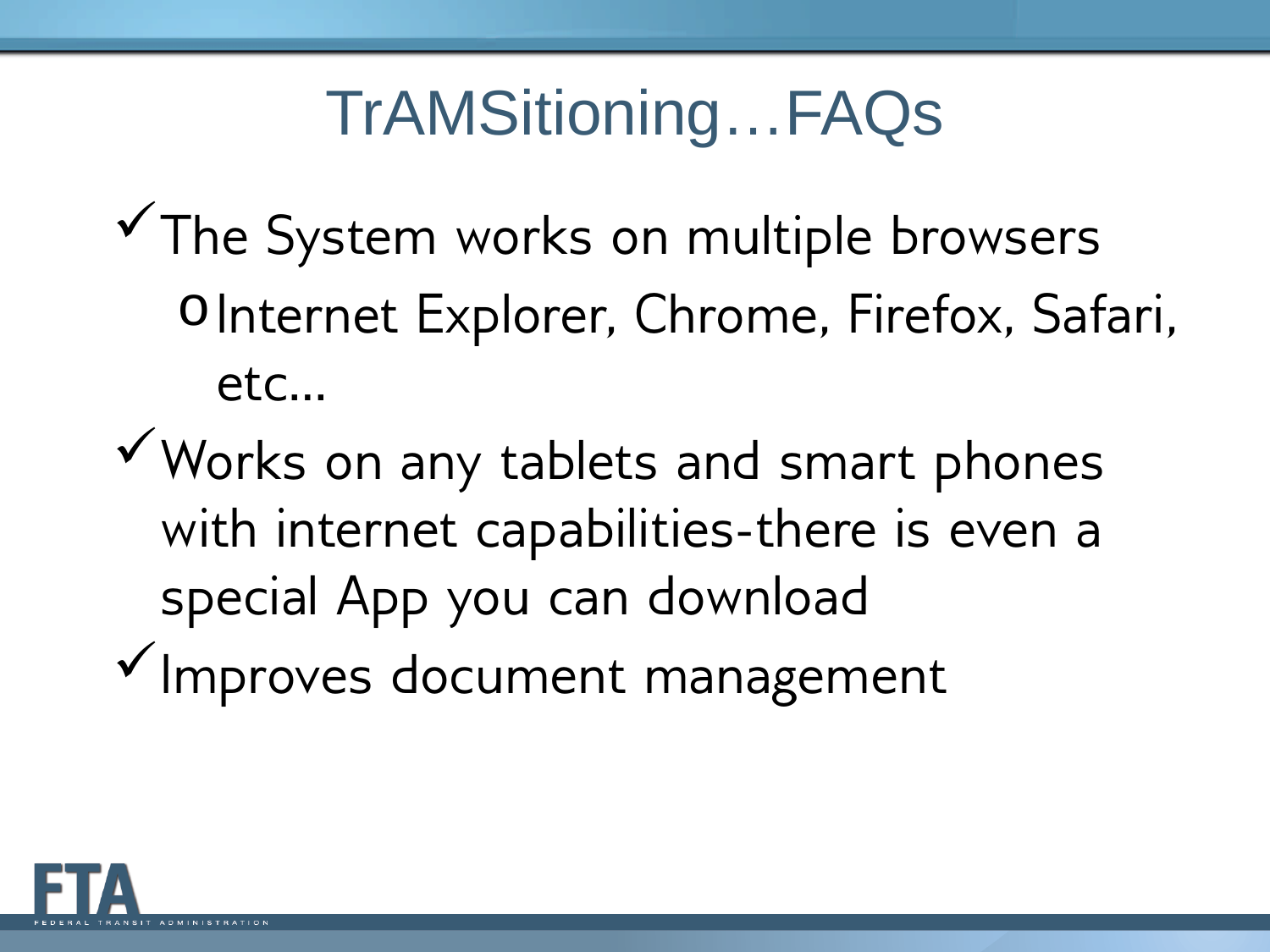

# TrAMSitioning…FAQs
The System works on multiple browsers
Internet Explorer, Chrome, Firefox, Safari, etc…
Works on any tablets and smart phones with internet capabilities-there is even a special App you can download
Improves document management